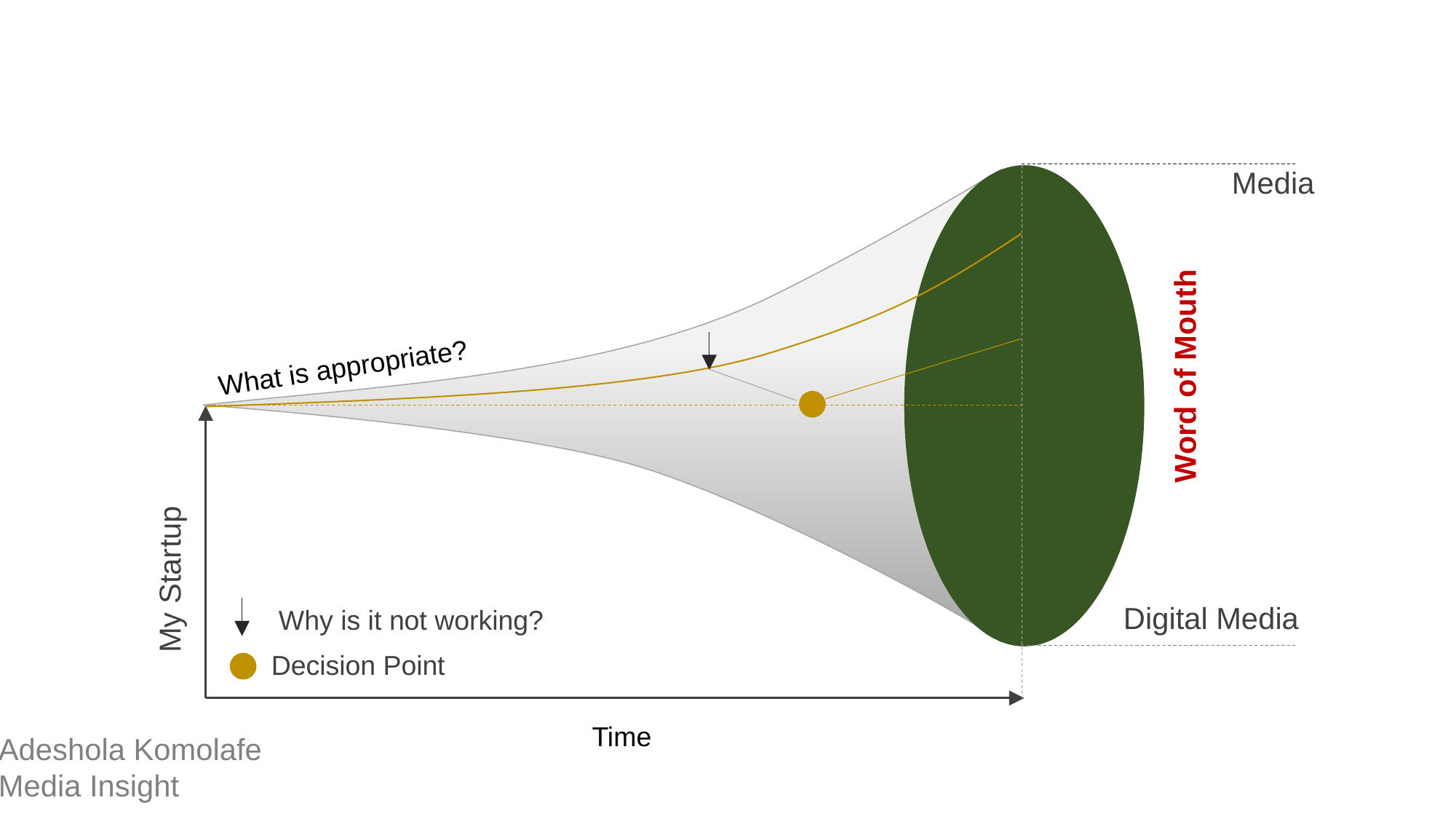

Media

What is appropriate?
Word of Mouth

My Startup
Digital Media
Why is it not working?
Decision Point

Time
Adeshola Komolafe
Media Insight